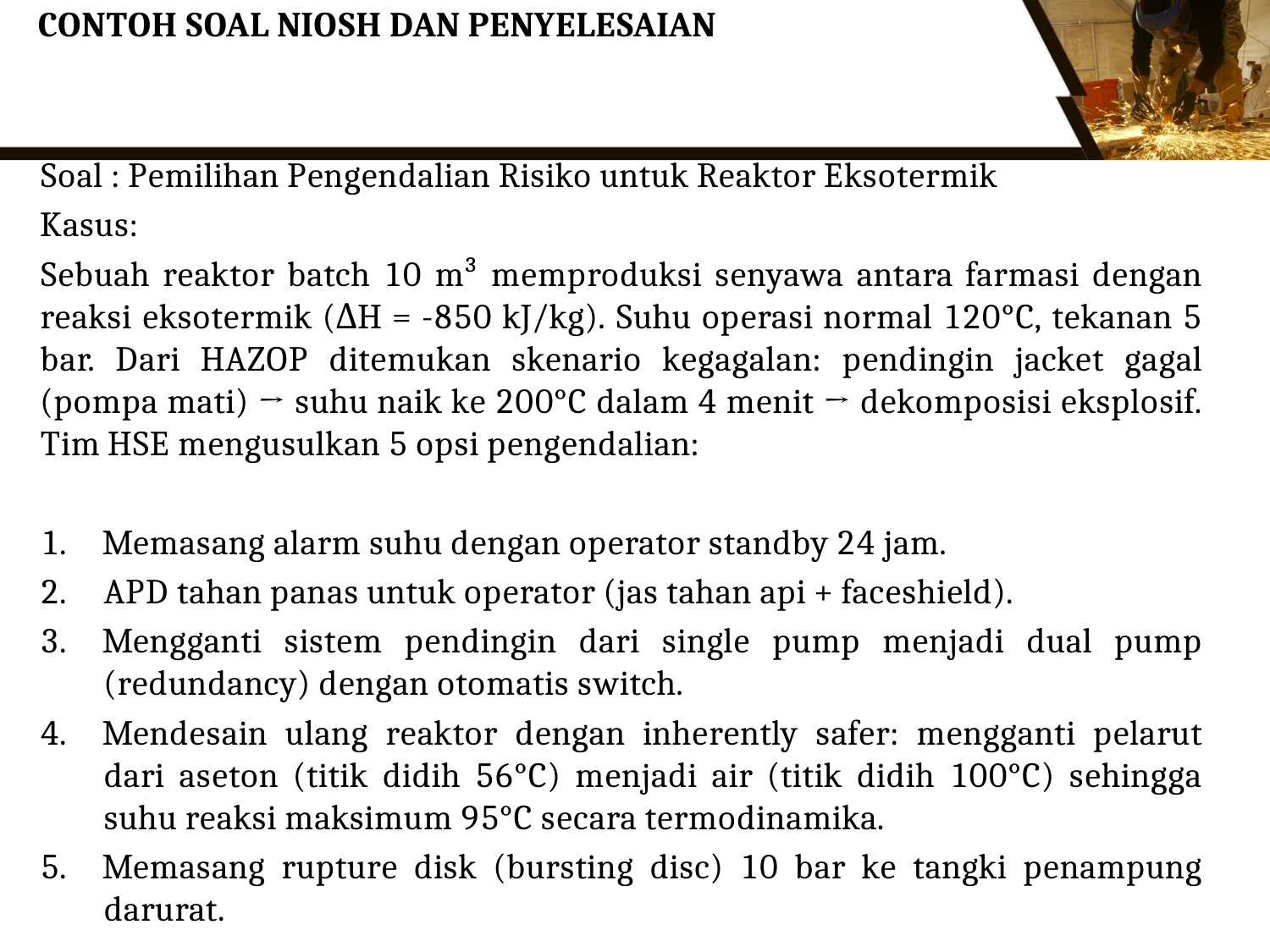

# CONTOH SOAL NIOSH DAN PENYELESAIAN
Soal : Pemilihan Pengendalian Risiko untuk Reaktor Eksotermik
Kasus:
Sebuah reaktor batch 10 m³ memproduksi senyawa antara farmasi dengan reaksi eksotermik (ΔH = -850 kJ/kg). Suhu operasi normal 120°C, tekanan 5 bar. Dari HAZOP ditemukan skenario kegagalan: pendingin jacket gagal (pompa mati) → suhu naik ke 200°C dalam 4 menit → dekomposisi eksplosif. Tim HSE mengusulkan 5 opsi pengendalian:

Memasang alarm suhu dengan operator standby 24 jam.
APD tahan panas untuk operator (jas tahan api + faceshield).
Mengganti sistem pendingin dari single pump menjadi dual pump (redundancy) dengan otomatis switch.
Mendesain ulang reaktor dengan inherently safer: mengganti pelarut dari aseton (titik didih 56°C) menjadi air (titik didih 100°C) sehingga suhu reaksi maksimum 95°C secara termodinamika.
Memasang rupture disk (bursting disc) 10 bar ke tangki penampung darurat.

.